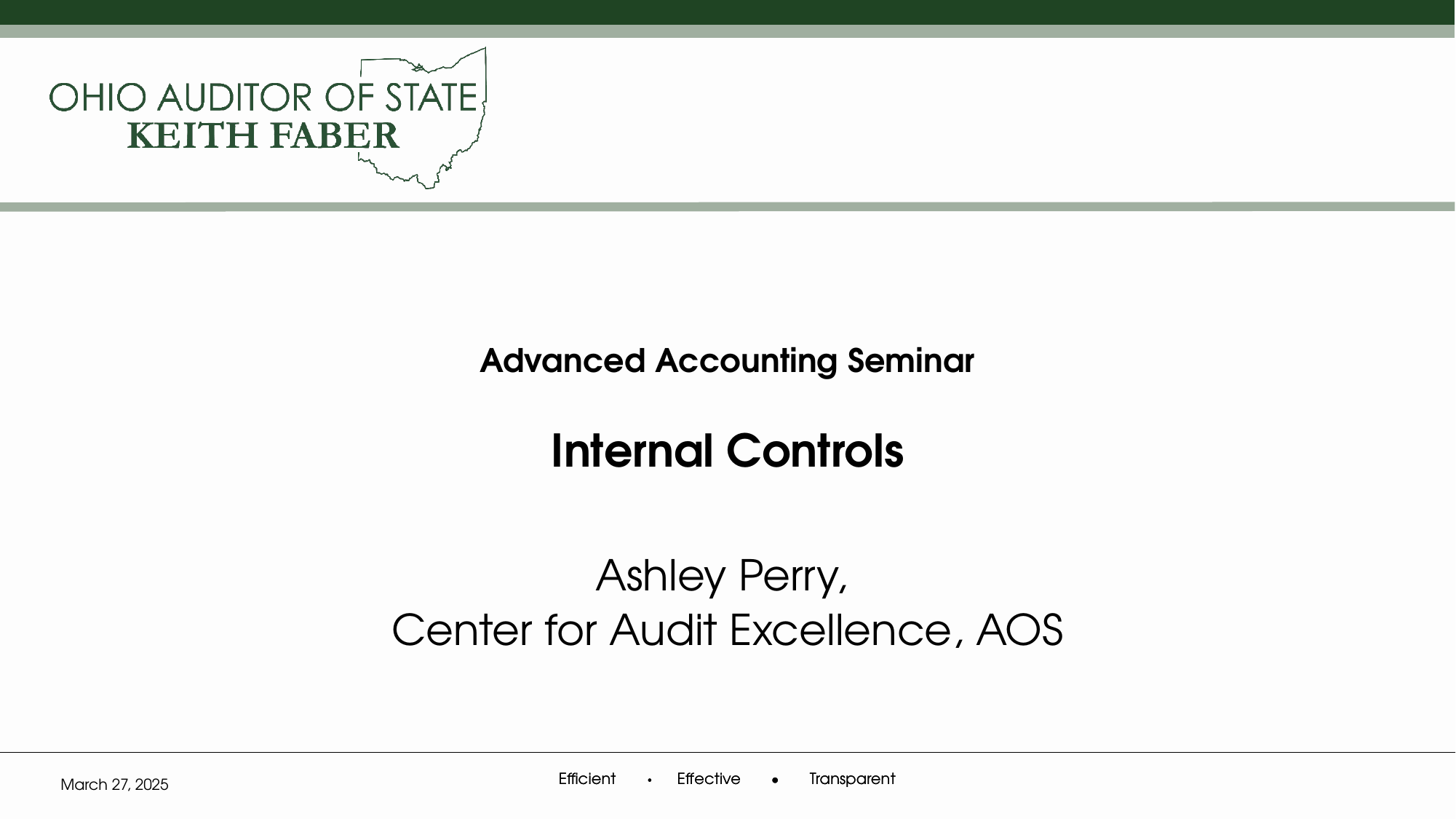

# Advanced Accounting Seminar Internal Controls

Ashley Perry,
Center for Audit Excellence, AOS

March 27, 2025